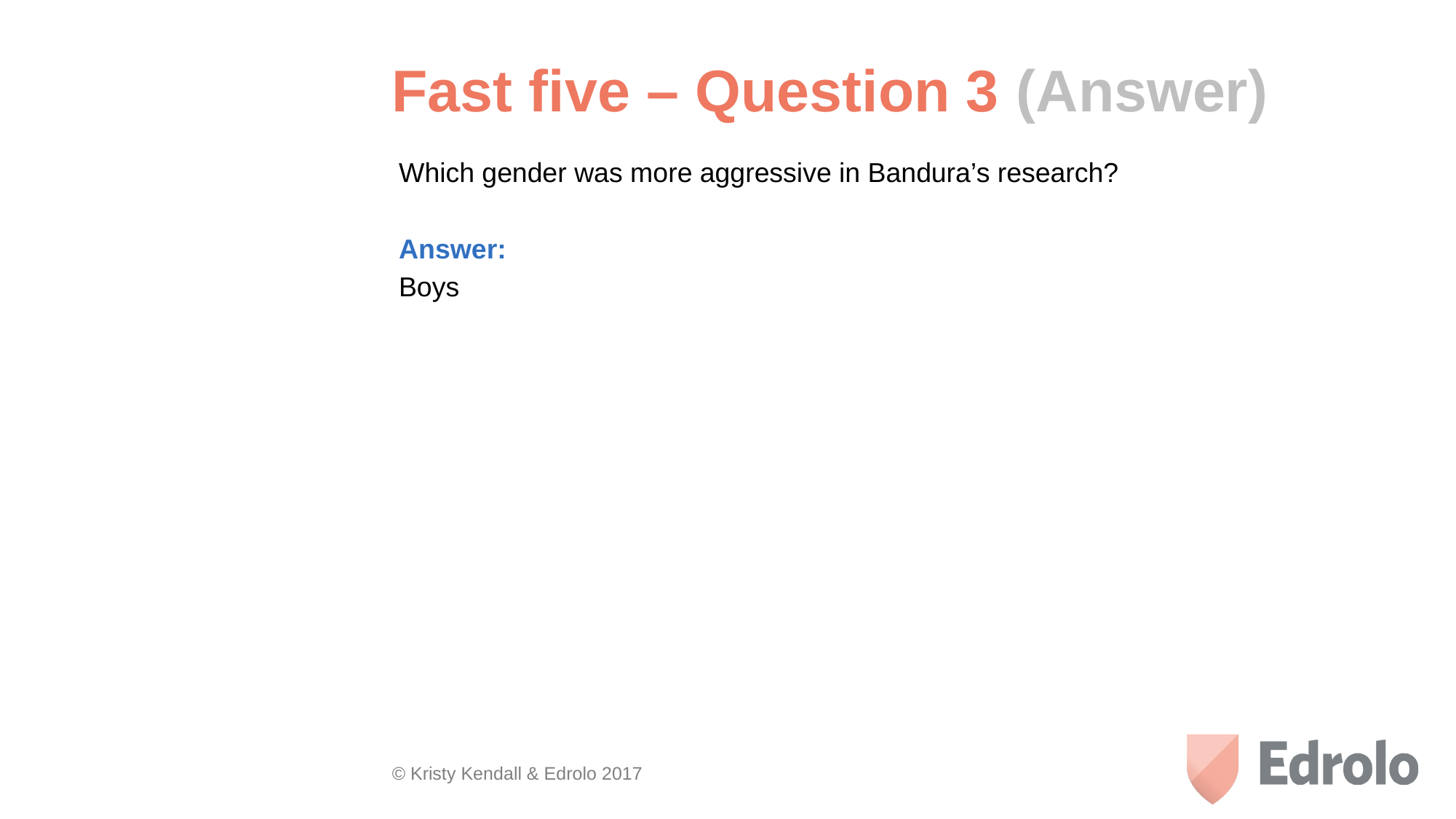

Fast five – Question 3 (Answer)
Which gender was more aggressive in Bandura’s research?

Answer:
Boys

© Kristy Kendall & Edrolo 2017